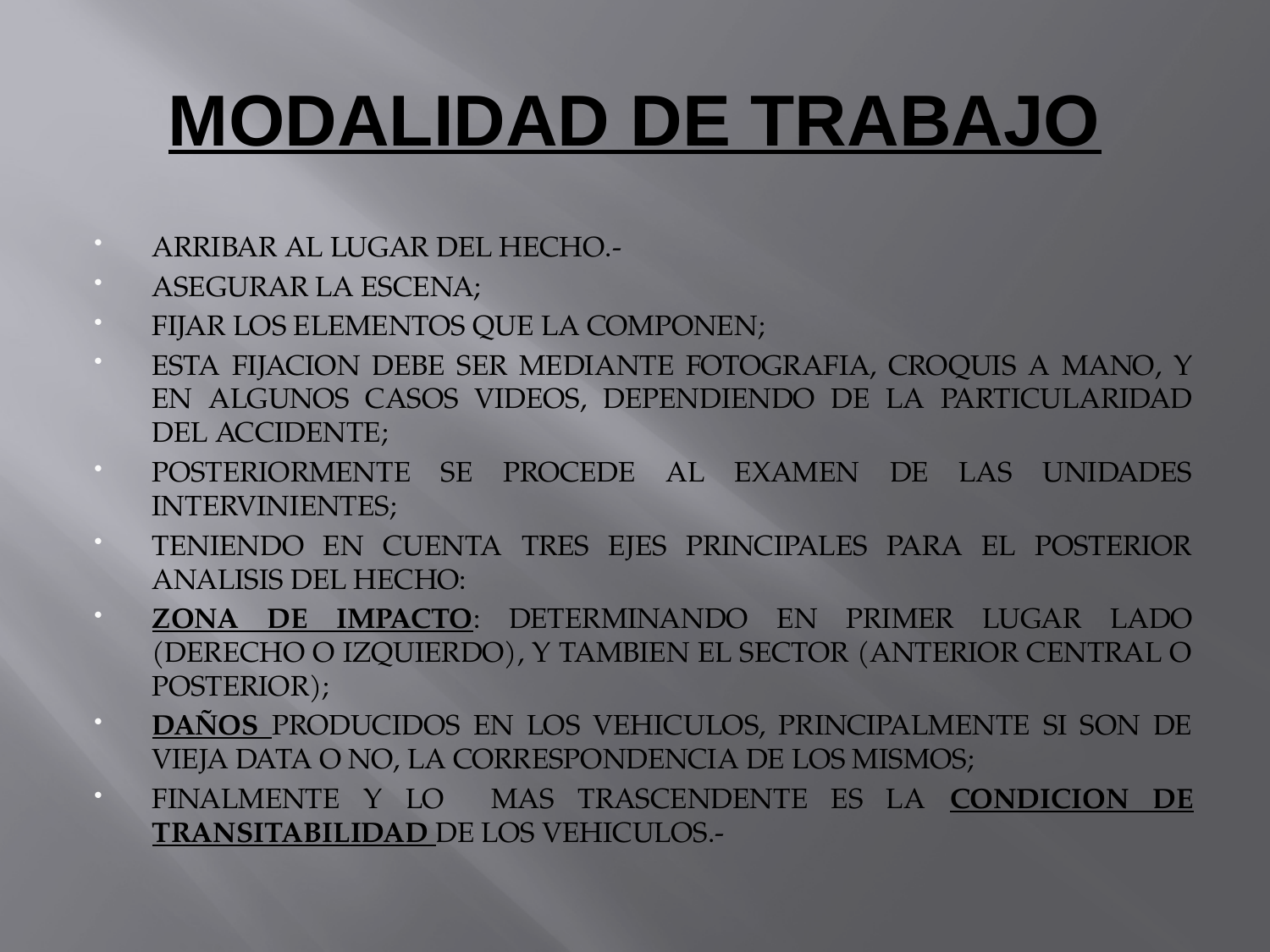

# MODALIDAD DE TRABAJO
ARRIBAR AL LUGAR DEL HECHO.-
ASEGURAR LA ESCENA;
FIJAR LOS ELEMENTOS QUE LA COMPONEN;
ESTA FIJACION DEBE SER MEDIANTE FOTOGRAFIA, CROQUIS A MANO, Y EN ALGUNOS CASOS VIDEOS, DEPENDIENDO DE LA PARTICULARIDAD DEL ACCIDENTE;
POSTERIORMENTE SE PROCEDE AL EXAMEN DE LAS UNIDADES INTERVINIENTES;
TENIENDO EN CUENTA TRES EJES PRINCIPALES PARA EL POSTERIOR ANALISIS DEL HECHO:
ZONA DE IMPACTO: DETERMINANDO EN PRIMER LUGAR LADO (DERECHO O IZQUIERDO), Y TAMBIEN EL SECTOR (ANTERIOR CENTRAL O POSTERIOR);
DAÑOS PRODUCIDOS EN LOS VEHICULOS, PRINCIPALMENTE SI SON DE VIEJA DATA O NO, LA CORRESPONDENCIA DE LOS MISMOS;
FINALMENTE Y LO  MAS TRASCENDENTE ES LA CONDICION DE TRANSITABILIDAD DE LOS VEHICULOS.-